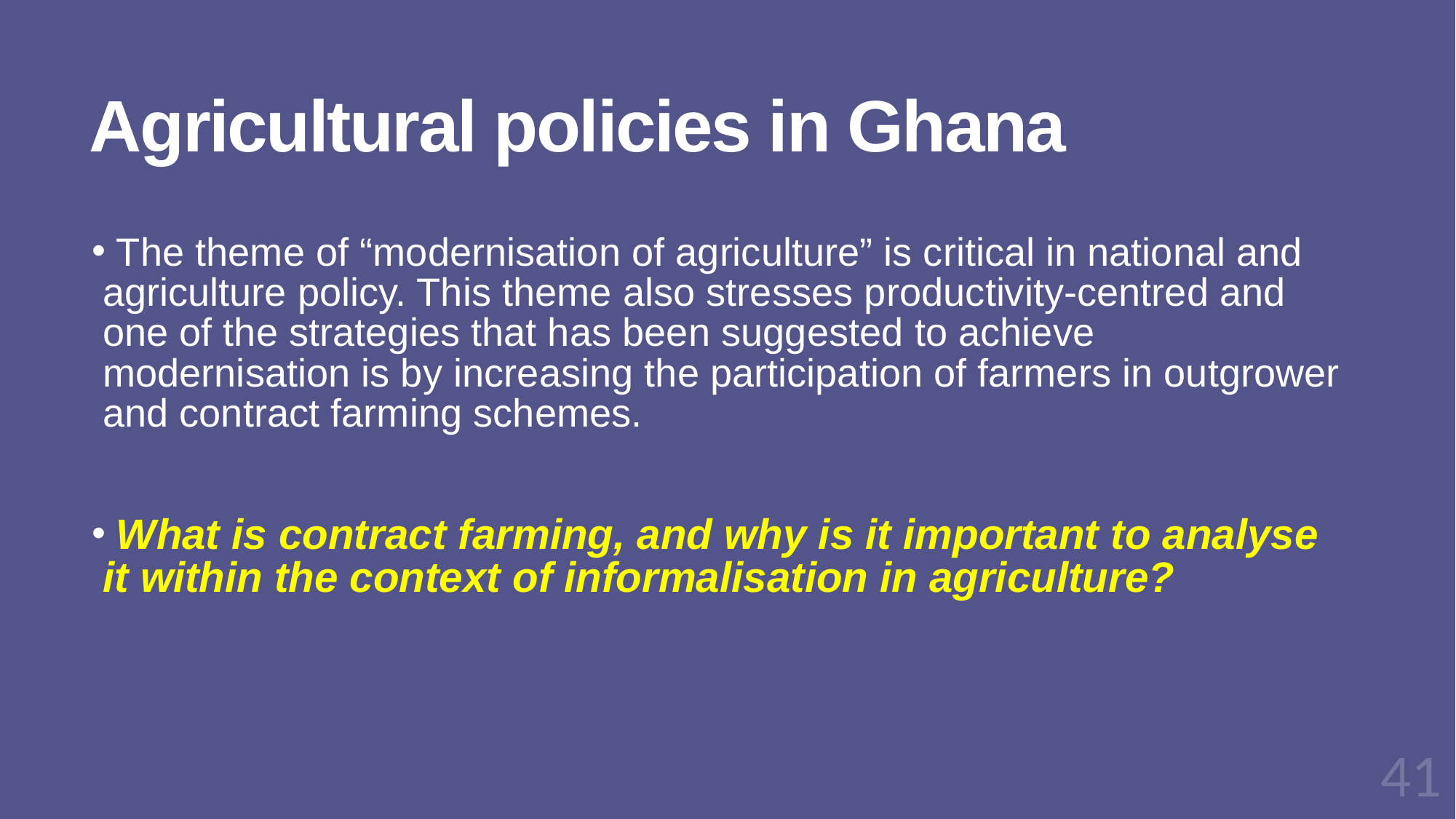

# Agricultural policies in Ghana
 The theme of “modernisation of agriculture” is critical in national and agriculture policy. This theme also stresses productivity-centred and one of the strategies that has been suggested to achieve modernisation is by increasing the participation of farmers in outgrower and contract farming schemes.

 What is contract farming, and why is it important to analyse it within the context of informalisation in agriculture?
41